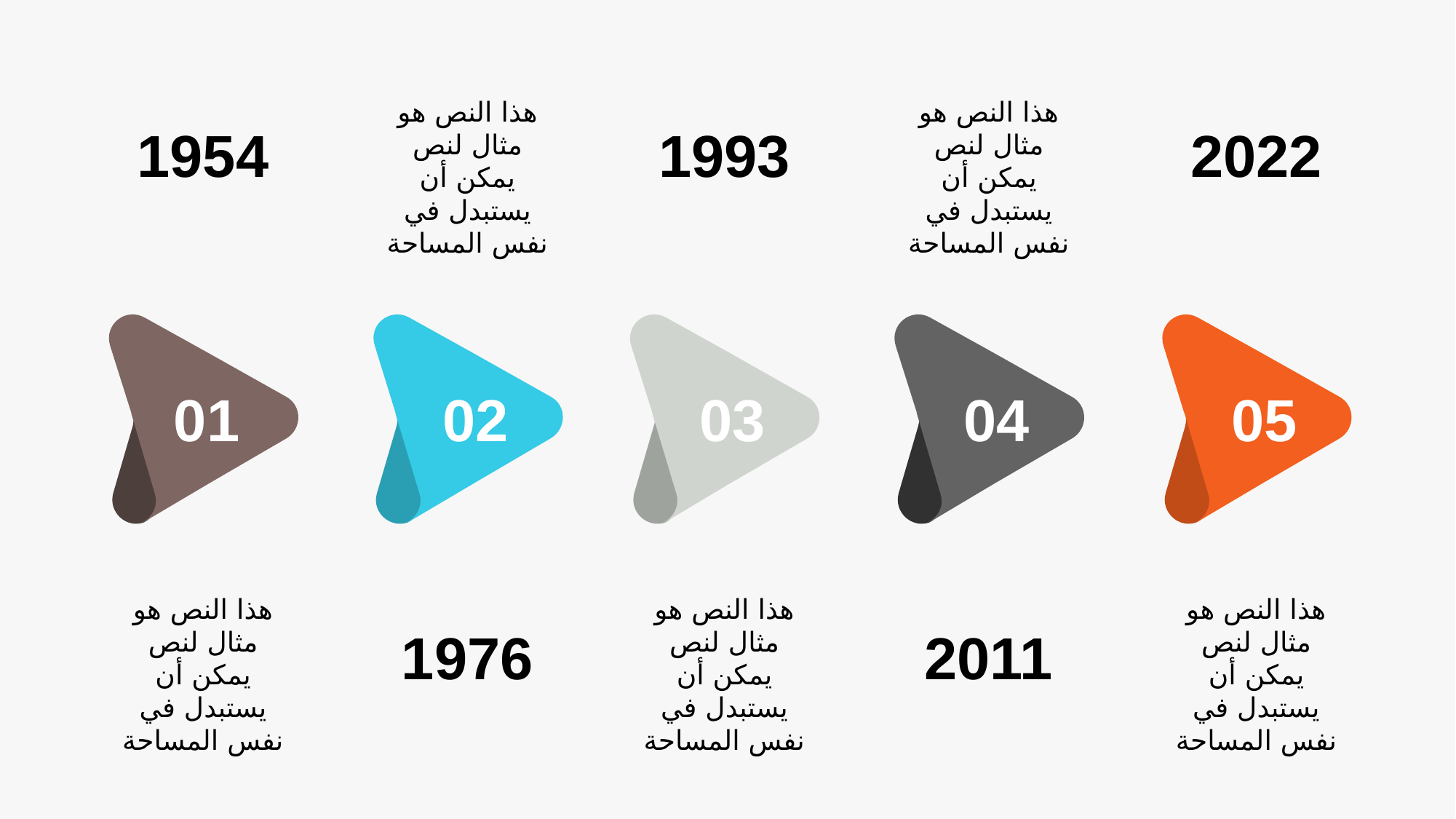

هذا النص هو مثال لنص يمكن أن يستبدل في نفس المساحة
هذا النص هو مثال لنص يمكن أن يستبدل في نفس المساحة
1954
1993
2022

01
02
03
04
05
هذا النص هو مثال لنص يمكن أن يستبدل في نفس المساحة
هذا النص هو مثال لنص يمكن أن يستبدل في نفس المساحة
هذا النص هو مثال لنص يمكن أن يستبدل في نفس المساحة
1976
2011